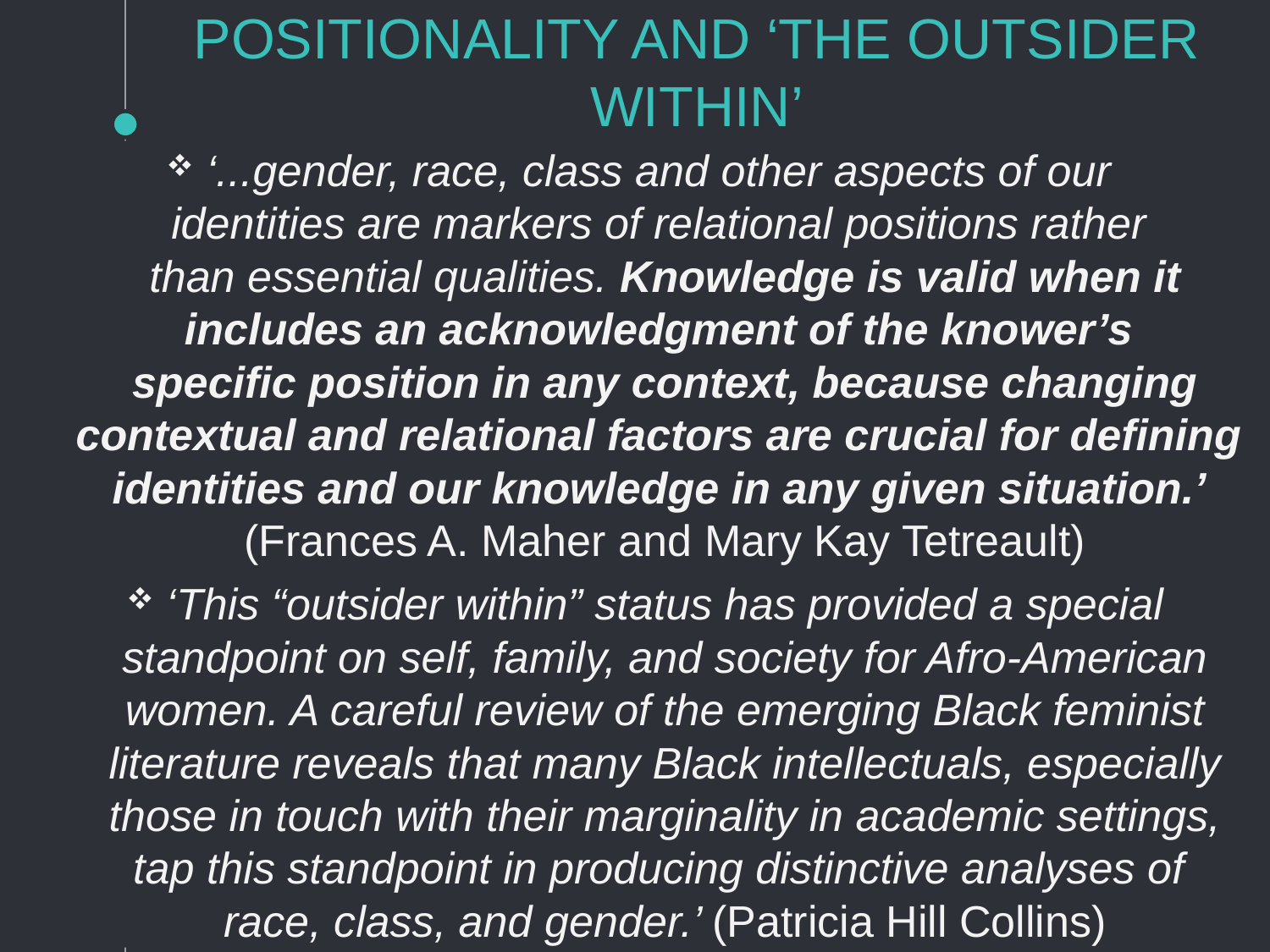

# Positionality and ‘The Outsider Within’
‘...gender, race, class and other aspects of our
identities are markers of relational positions rather
than essential qualities. Knowledge is valid when it includes an acknowledgment of the knower’s
specific position in any context, because changing contextual and relational factors are crucial for defining
identities and our knowledge in any given situation.’
(Frances A. Maher and Mary Kay Tetreault)
‘This “outsider within” status has provided a special standpoint on self, family, and society for Afro-American women. A careful review of the emerging Black feminist literature reveals that many Black intellectuals, especially those in touch with their marginality in academic settings, tap this standpoint in producing distinctive analyses of
race, class, and gender.’ (Patricia Hill Collins)